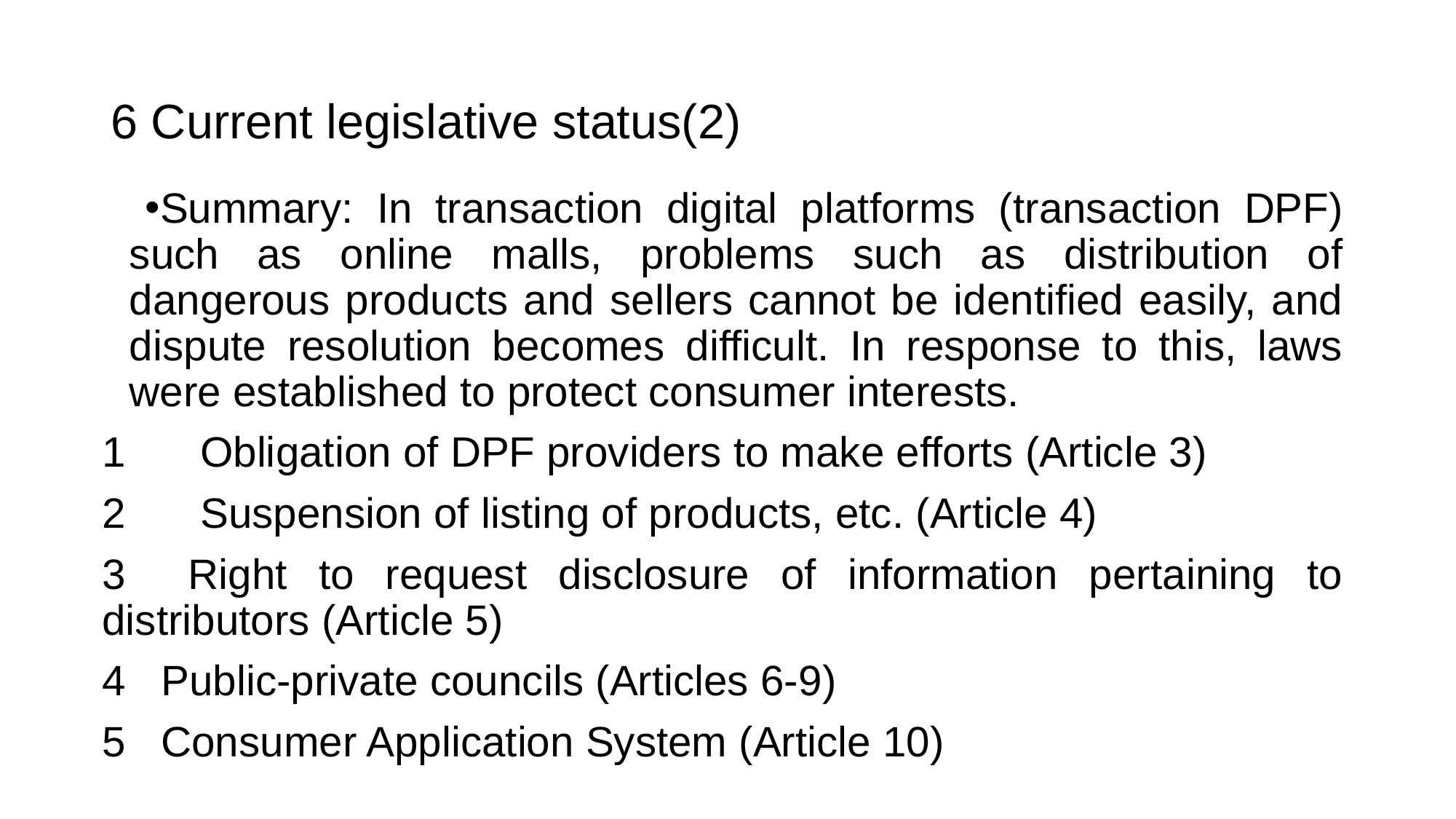

# 6 Current legislative status(2)
Summary: In transaction digital platforms (transaction DPF) such as online malls, problems such as distribution of dangerous products and sellers cannot be identified easily, and dispute resolution becomes difficult. In response to this, laws were established to protect consumer interests.
1 　Obligation of DPF providers to make efforts (Article 3)
2 　Suspension of listing of products, etc. (Article 4)
3  Right to request disclosure of information pertaining to distributors (Article 5)
4   Public-private councils (Articles 6-9)
5   Consumer Application System (Article 10)